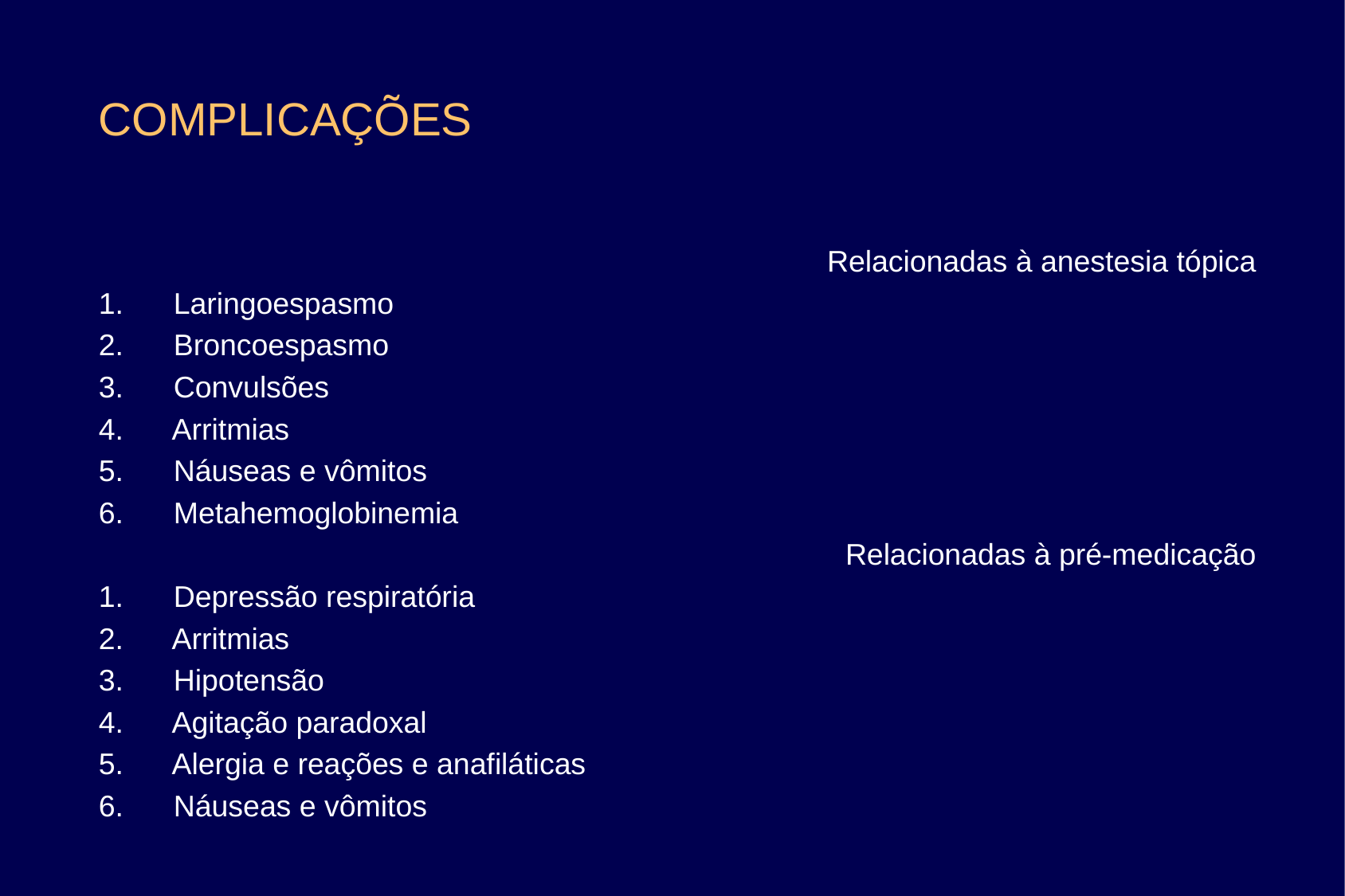

# COMPLICAÇÕES
Relacionadas à anestesia tópica
1.      Laringoespasmo
2.      Broncoespasmo
3.      Convulsões
4.      Arritmias
5.      Náuseas e vômitos
6.      Metahemoglobinemia
Relacionadas à pré-medicação
1.      Depressão respiratória
2.      Arritmias
3.      Hipotensão
4.      Agitação paradoxal
5.      Alergia e reações e anafiláticas
6.      Náuseas e vômitos